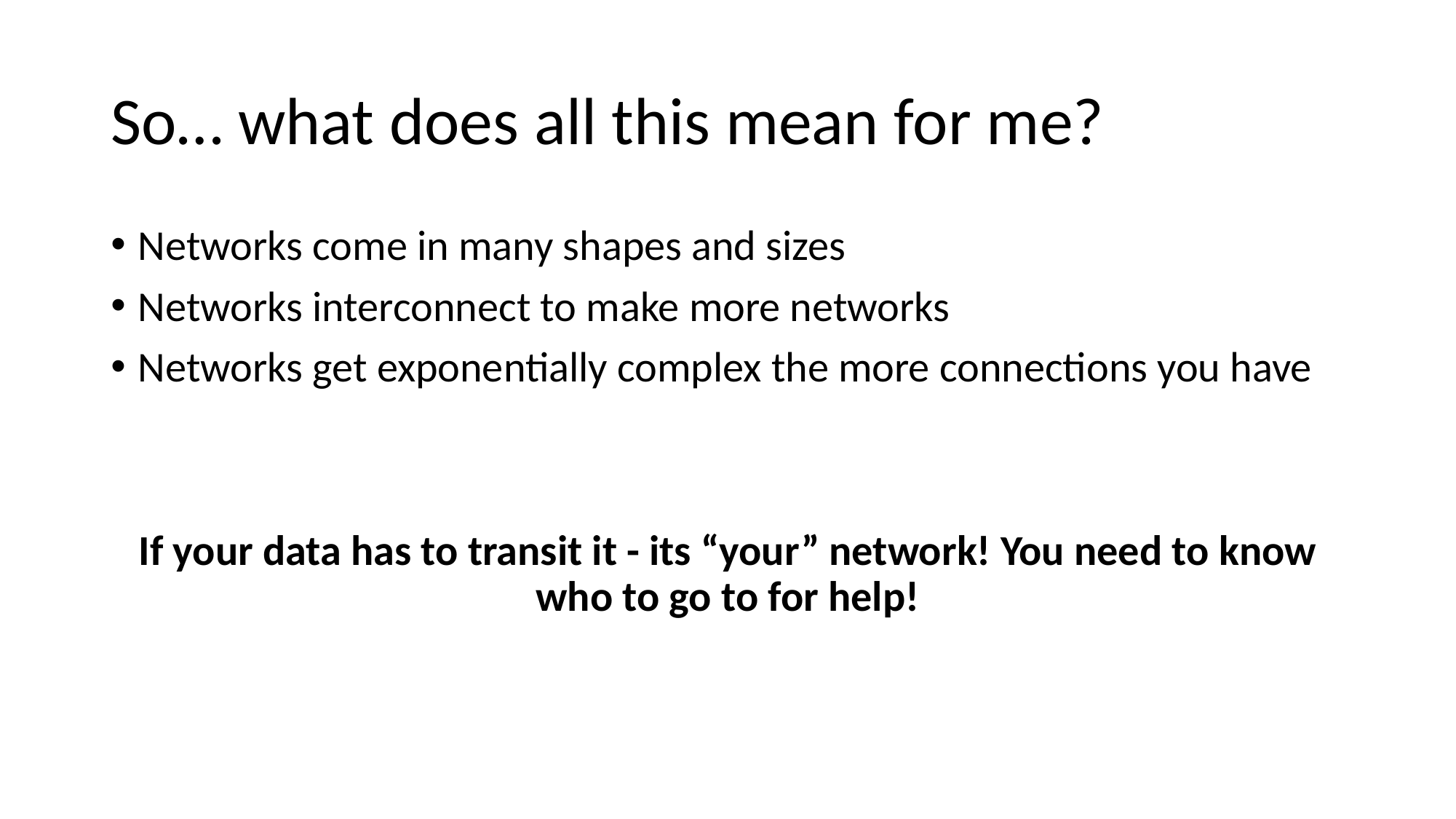

# So… what does all this mean for me?
Networks come in many shapes and sizes
Networks interconnect to make more networks
Networks get exponentially complex the more connections you have

If your data has to transit it - its “your” network! You need to know who to go to for help!